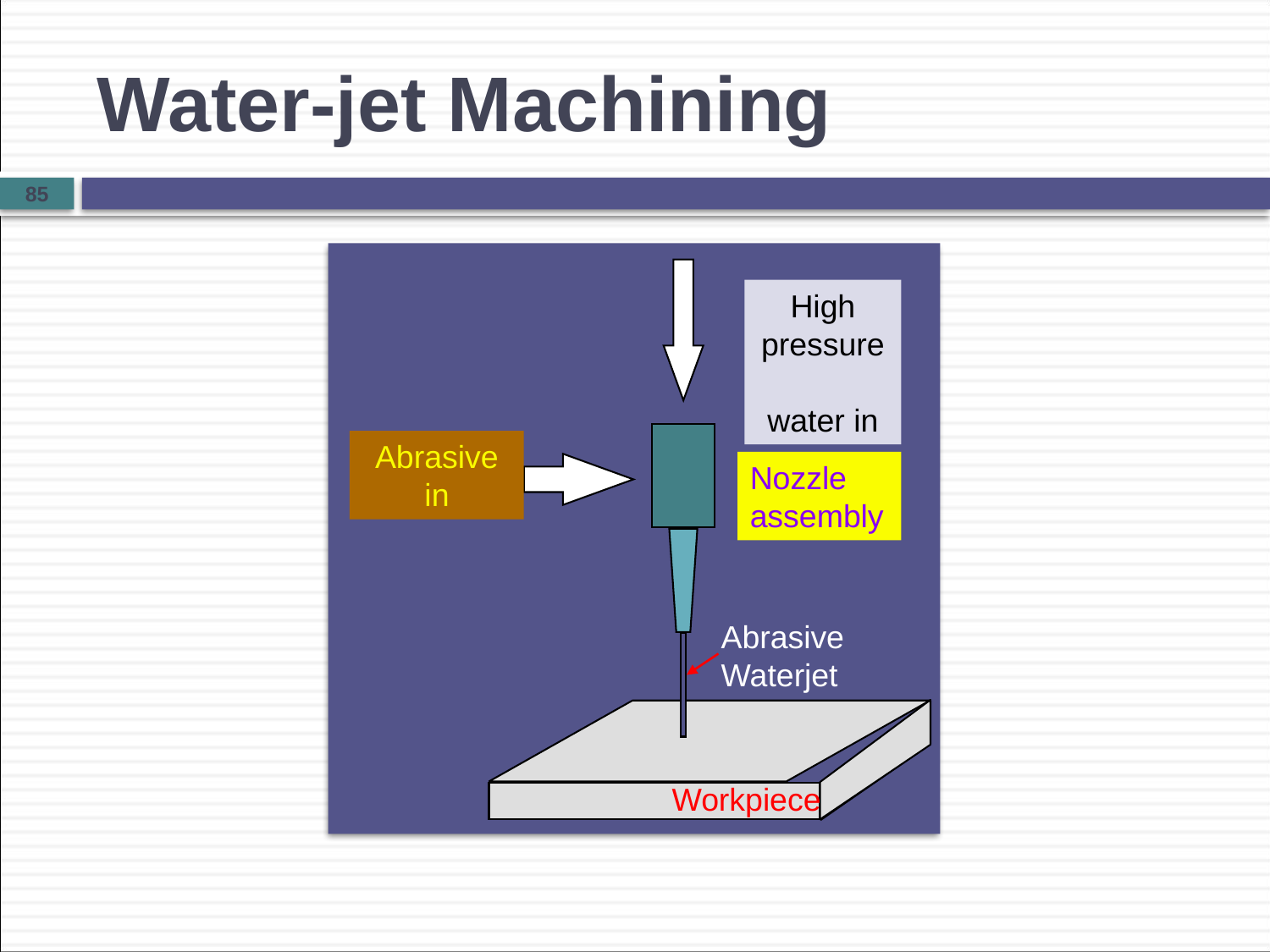

# Water-jet Machining
85

High pressure
water in

Abrasive
in
Nozzle
assembly

Abrasive Waterjet

Workpiece